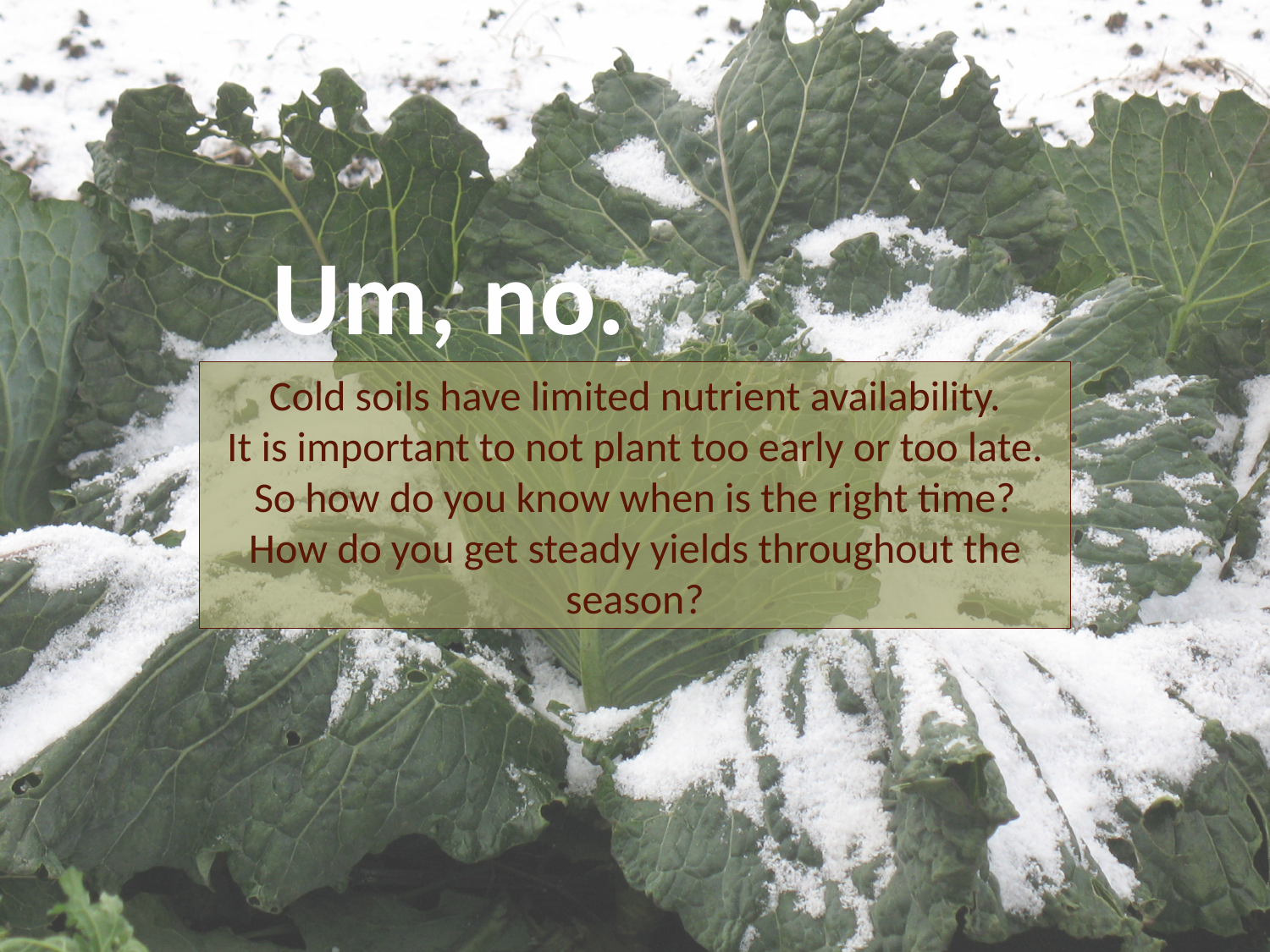

Um, no.
Cold soils have limited nutrient availability.
It is important to not plant too early or too late.
So how do you know when is the right time?
How do you get steady yields throughout the season?